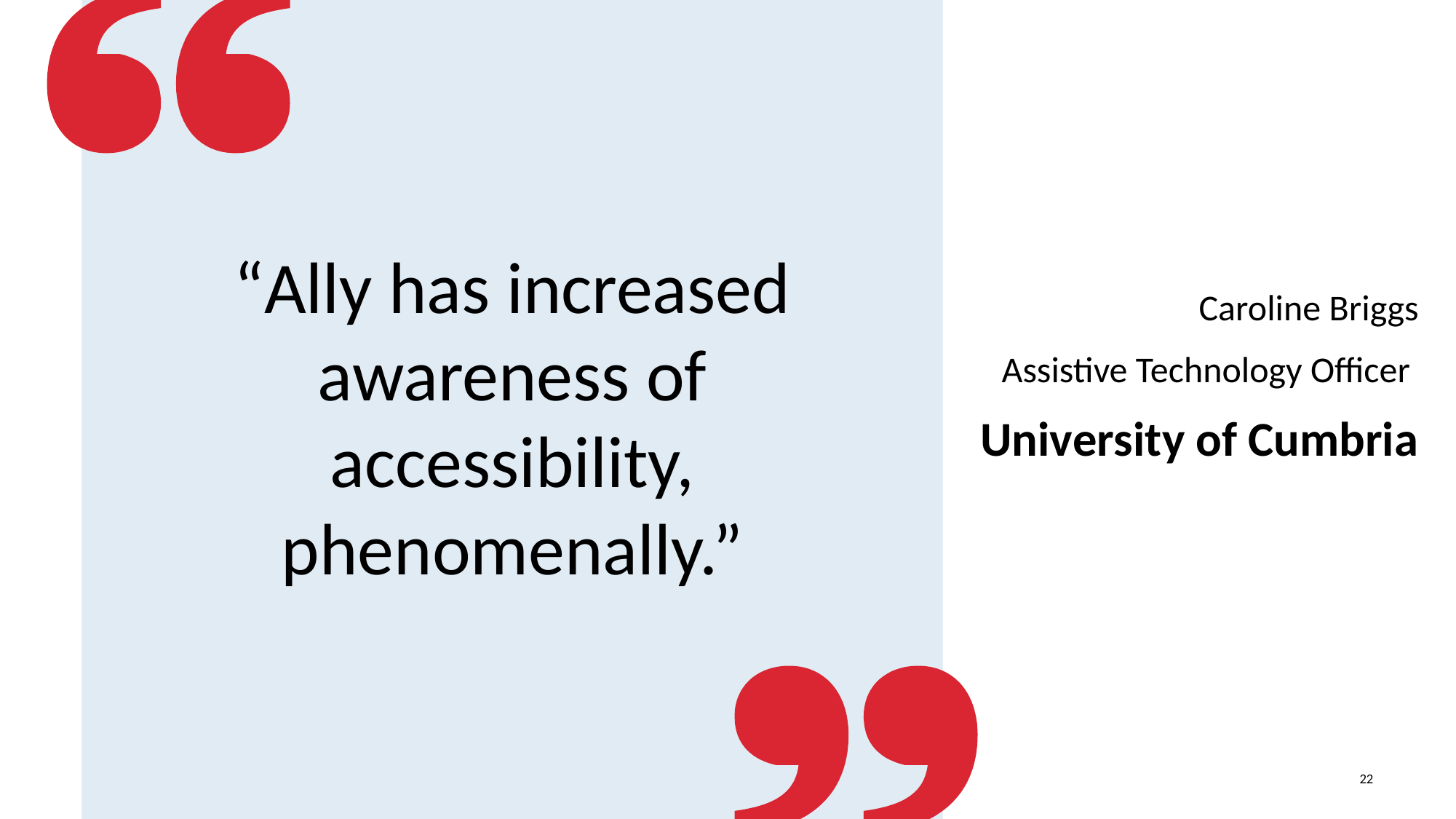

Caroline Briggs
Assistive Technology Officer
University of Cumbria

“Ally has increased awareness of accessibility, phenomenally.”